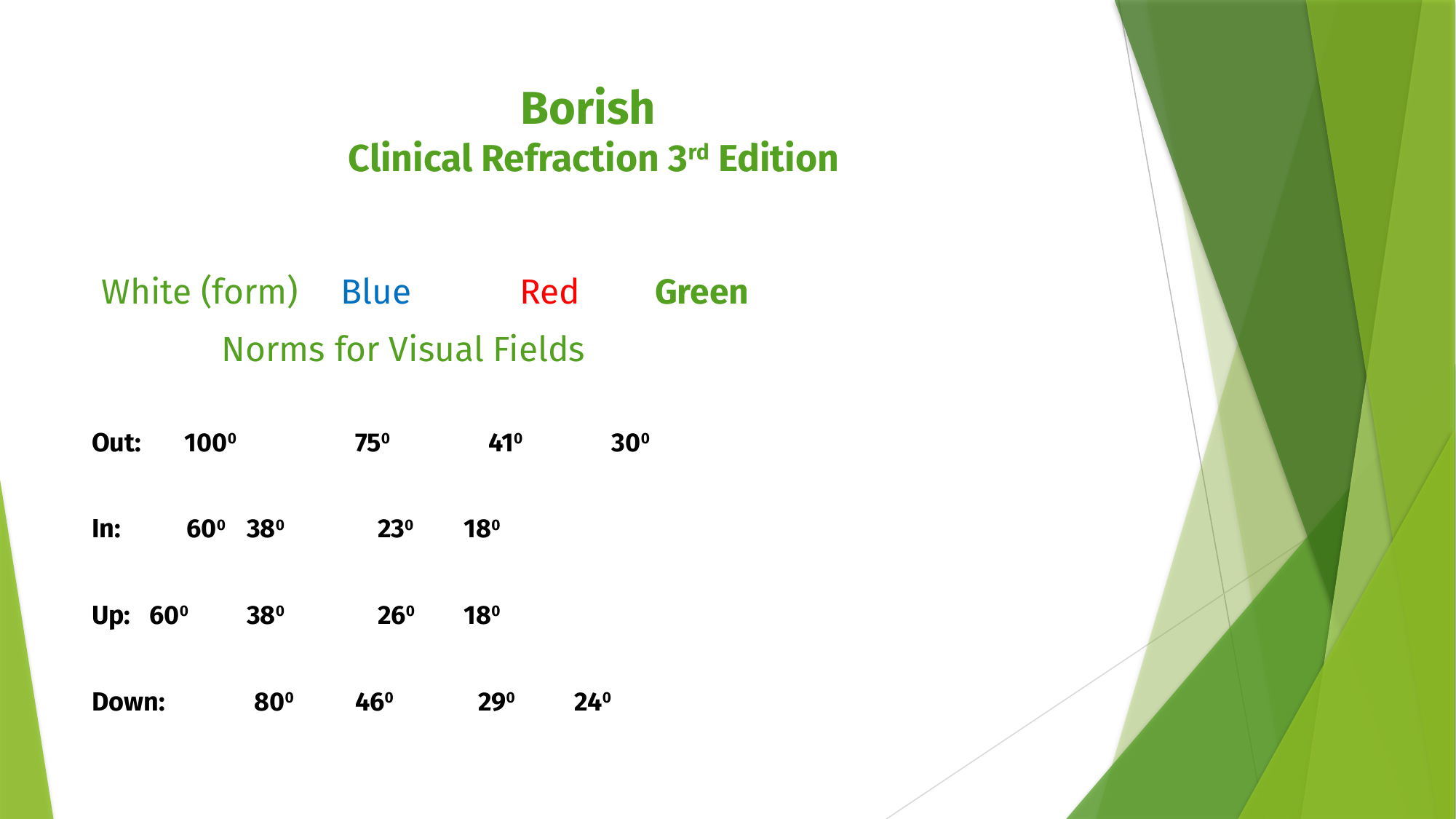

# Borish Clinical Refraction 3rd Edition
 White (form)	Blue	        Red     	Green
              Norms for Visual Fields
Out:       1000		    750		       410	          300

In:		         600		   380		      230		   180

Up:		   600		   380		      260		   180

Down: 	   800		    460		         290		    240